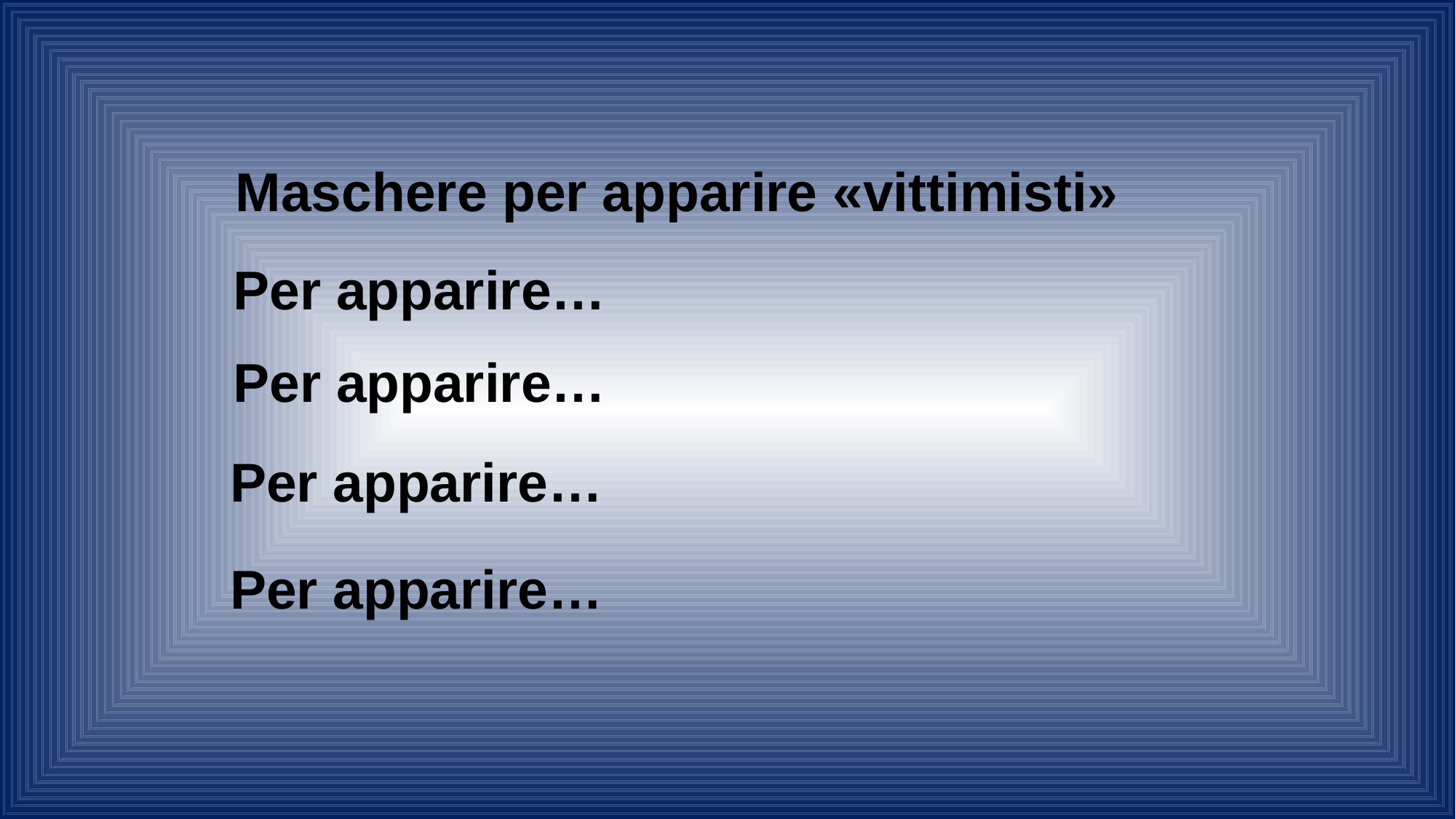

Maschere per apparire «vittimisti»
Per apparire…
Per apparire…
Per apparire…
Per apparire…